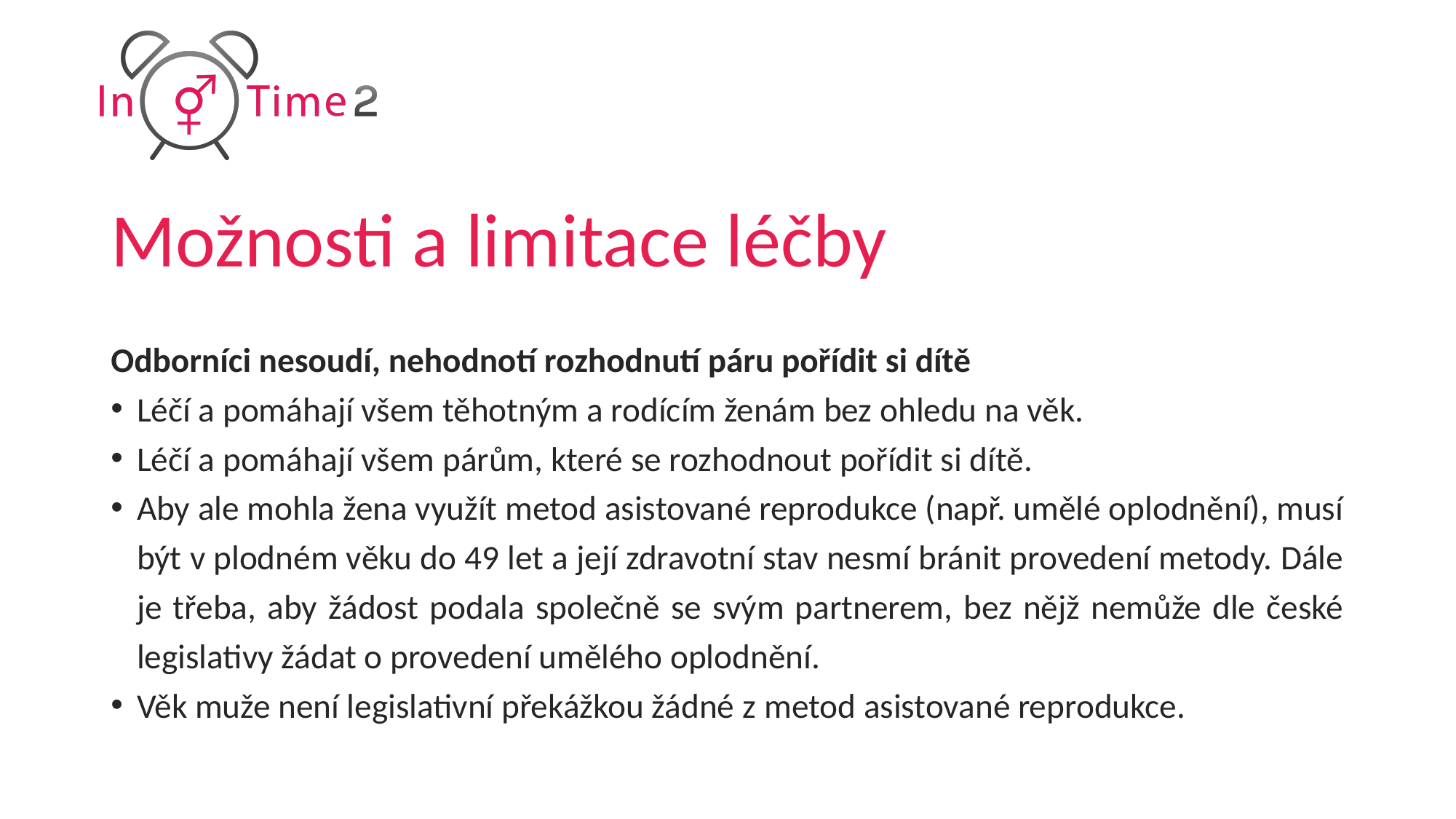

# Možnosti a limitace léčby
Odborníci nesoudí, nehodnotí rozhodnutí páru pořídit si dítě
Léčí a pomáhají všem těhotným a rodícím ženám bez ohledu na věk.
Léčí a pomáhají všem párům, které se rozhodnout pořídit si dítě.
Aby ale mohla žena využít metod asistované reprodukce (např. umělé oplodnění), musí být v plodném věku do 49 let a její zdravotní stav nesmí bránit provedení metody. Dále je třeba, aby žádost podala společně se svým partnerem, bez nějž nemůže dle české legislativy žádat o provedení umělého oplodnění.
Věk muže není legislativní překážkou žádné z metod asistované reprodukce.